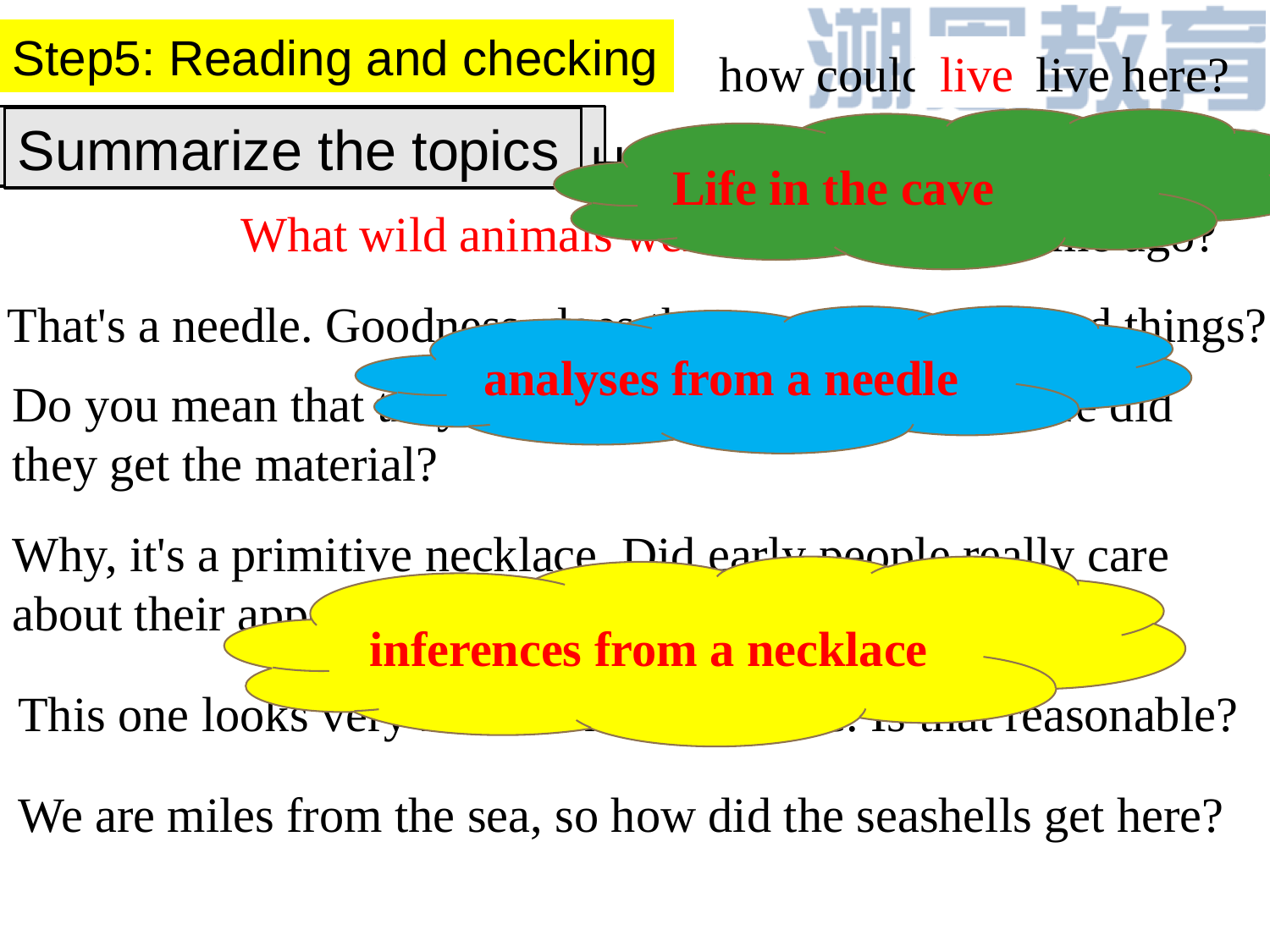

Step5: Reading and checking
how could they live here?
 live
Check the questions
Summarize the topics
Life in the cave
How did they keep warm?
keep warm
What wild animals were there
What wild animals were there all that time ago?
That's a needle. Goodness, does that mean they repaired things?
analyses from a needle
Do you mean that they made their own clothes? Where did they get the material?
Why, it's a primitive necklace. Did early people really care about their appearance like we do?
inferences from a necklace
This one looks very much like a fish bone. Is that reasonable?
We are miles from the sea, so how did the seashells get here?